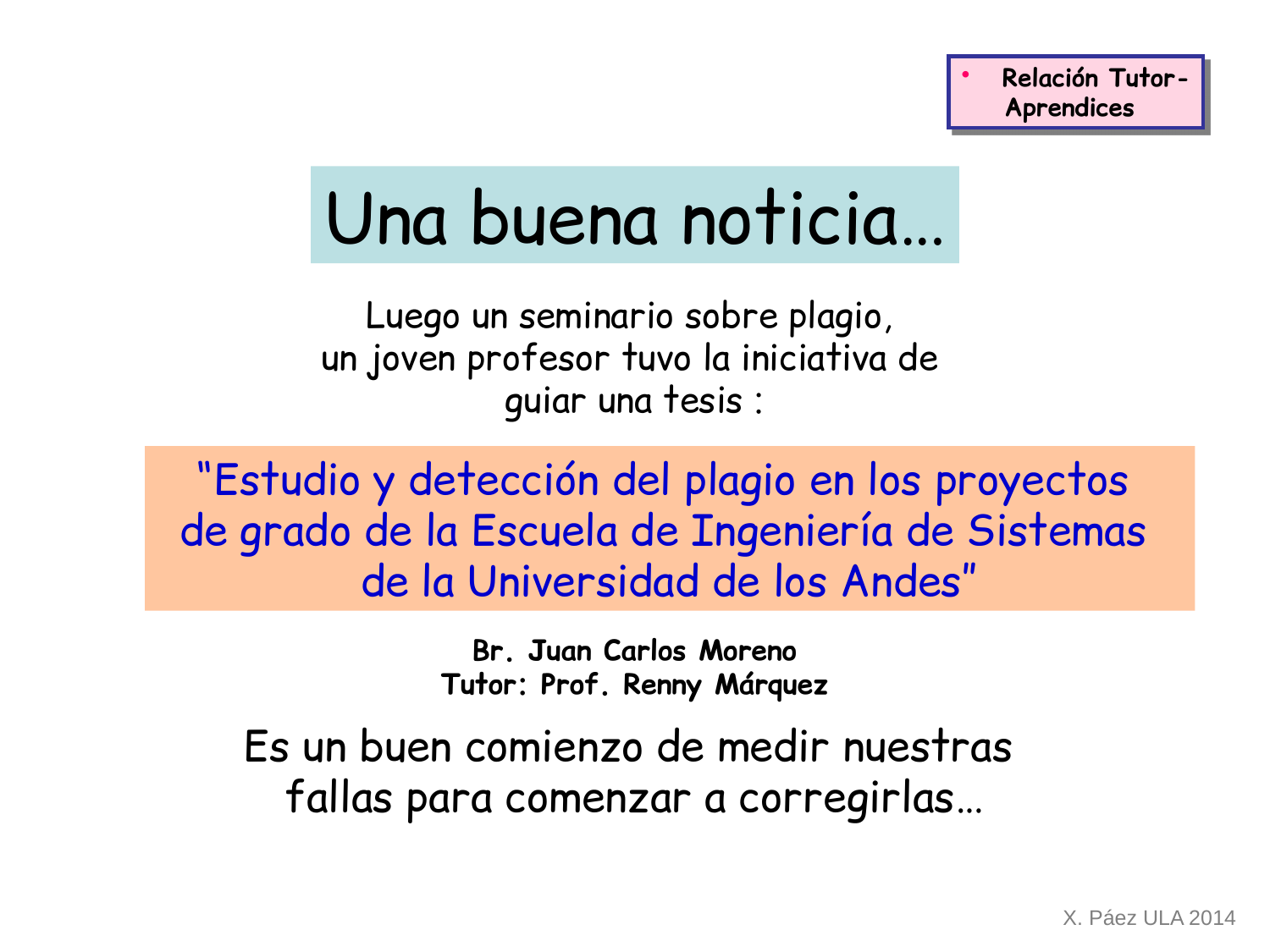

Relación Tutor-
    Aprendices
Una buena noticia…
Luego un seminario sobre plagio,
un joven profesor tuvo la iniciativa de
guiar una tesis :
“Estudio y detección del plagio en los proyectos
de grado de la Escuela de Ingeniería de Sistemas
de la Universidad de los Andes”
Br. Juan Carlos Moreno
Tutor: Prof. Renny Márquez
Es un buen comienzo de medir nuestras
fallas para comenzar a corregirlas…
X. Páez ULA 2014